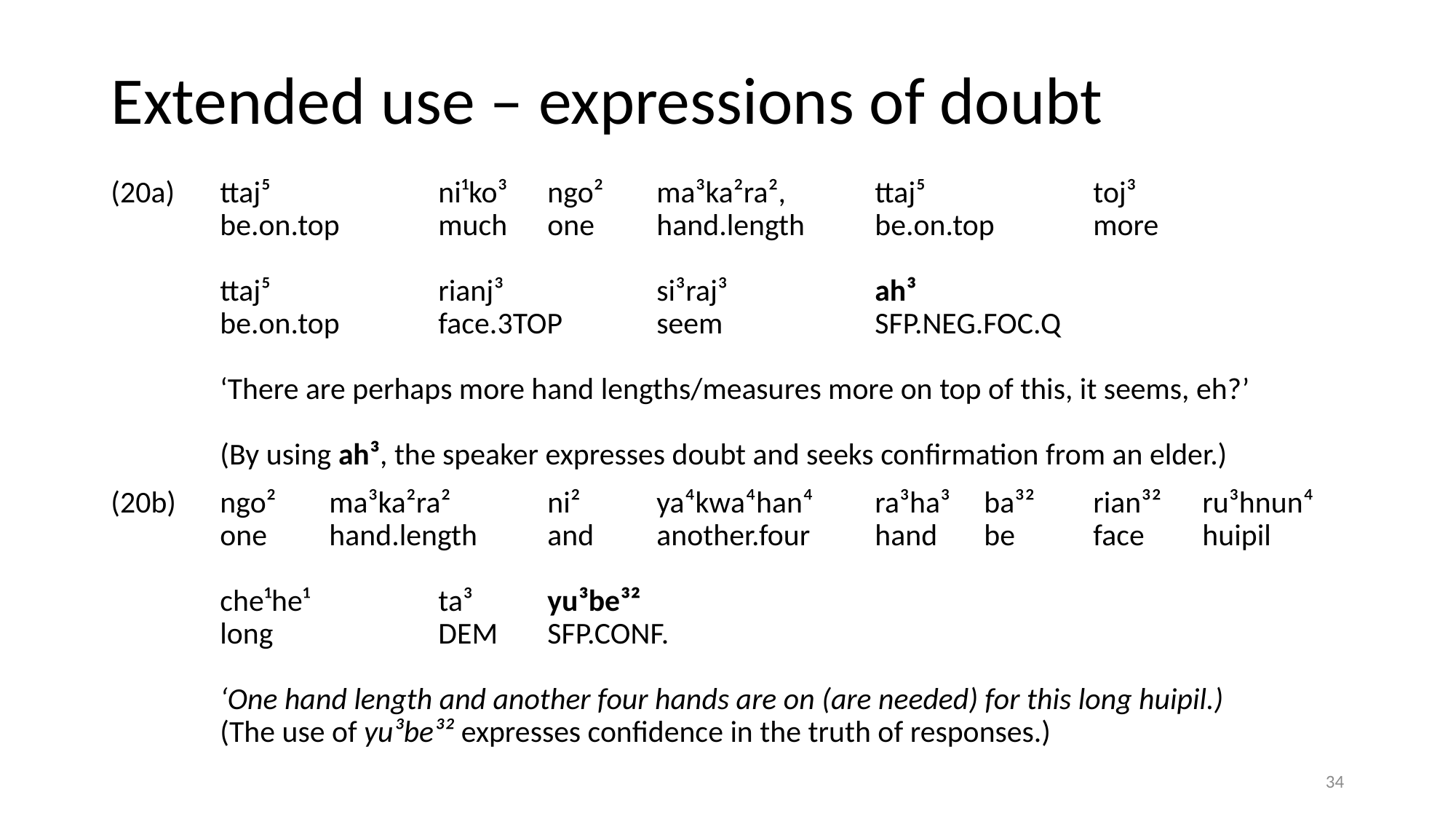

# Extended use – expressions of doubt
(20a)	ttaj⁵		ni¹ko³	ngo²	ma³ka²ra²,	ttaj⁵		toj³			be.on.top	much	one	hand.length	be.on.top	more

	ttaj⁵ 		rianj³		si³raj³		ah³
	be.on.top	face.3top	seem		sfp.neg.foc.q

	‘There are perhaps more hand lengths/measures more on top of this, it seems, eh?’

	(By using ah³, the speaker expresses doubt and seeks confirmation from an elder.)
(20b)	ngo² 	ma³ka²ra² 	ni² 	ya⁴kwa⁴han⁴ 	ra³ha³ 	ba³²	rian³²	ru³hnun⁴
	one	hand.length	and	another.four	hand	be	face	huipil

	che¹he¹		ta³	yu³be³²
	long		dem	sfp.conf.

	‘One hand length and another four hands are on (are needed) for this long huipil.)
	(The use of yu³be³² expresses confidence in the truth of responses.)

34